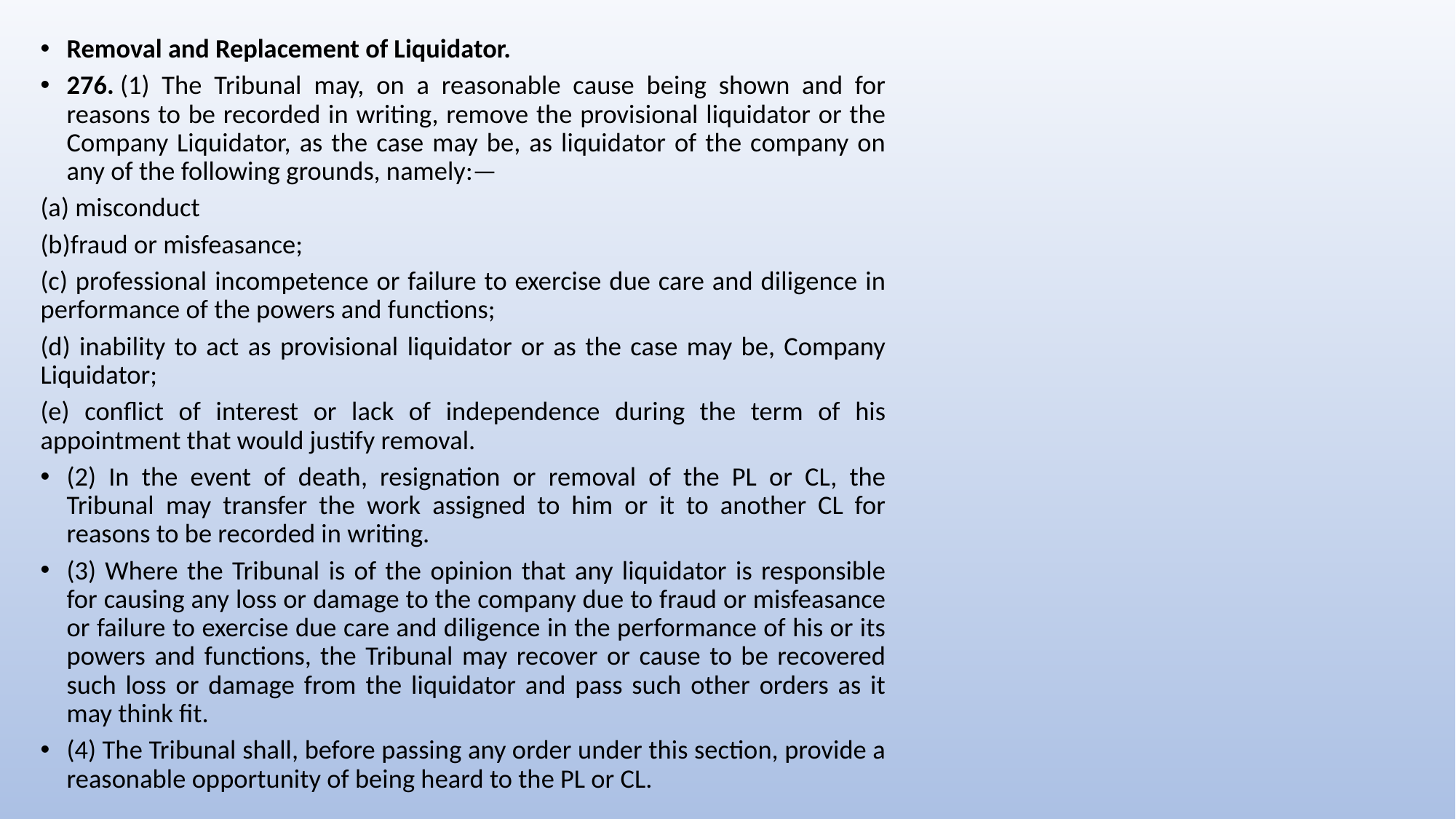

Removal and Replacement of Liquidator.
276. (1) The Tribunal may, on a reasonable cause being shown and for reasons to be recorded in writing, remove the provisional liquidator or the Company Liquidator, as the case may be, as liquidator of the company on any of the following grounds, namely:—
(a) misconduct
(b)fraud or misfeasance;
(c) professional incompetence or failure to exercise due care and diligence in performance of the powers and functions;
(d) inability to act as provisional liquidator or as the case may be, Company Liquidator;
(e) conflict of interest or lack of independence during the term of his appointment that would justify removal.
(2) In the event of death, resignation or removal of the PL or CL, the Tribunal may transfer the work assigned to him or it to another CL for reasons to be recorded in writing.
(3) Where the Tribunal is of the opinion that any liquidator is responsible for causing any loss or damage to the company due to fraud or misfeasance or failure to exercise due care and diligence in the performance of his or its powers and functions, the Tribunal may recover or cause to be recovered such loss or damage from the liquidator and pass such other orders as it may think fit.
(4) The Tribunal shall, before passing any order under this section, provide a reasonable opportunity of being heard to the PL or CL.